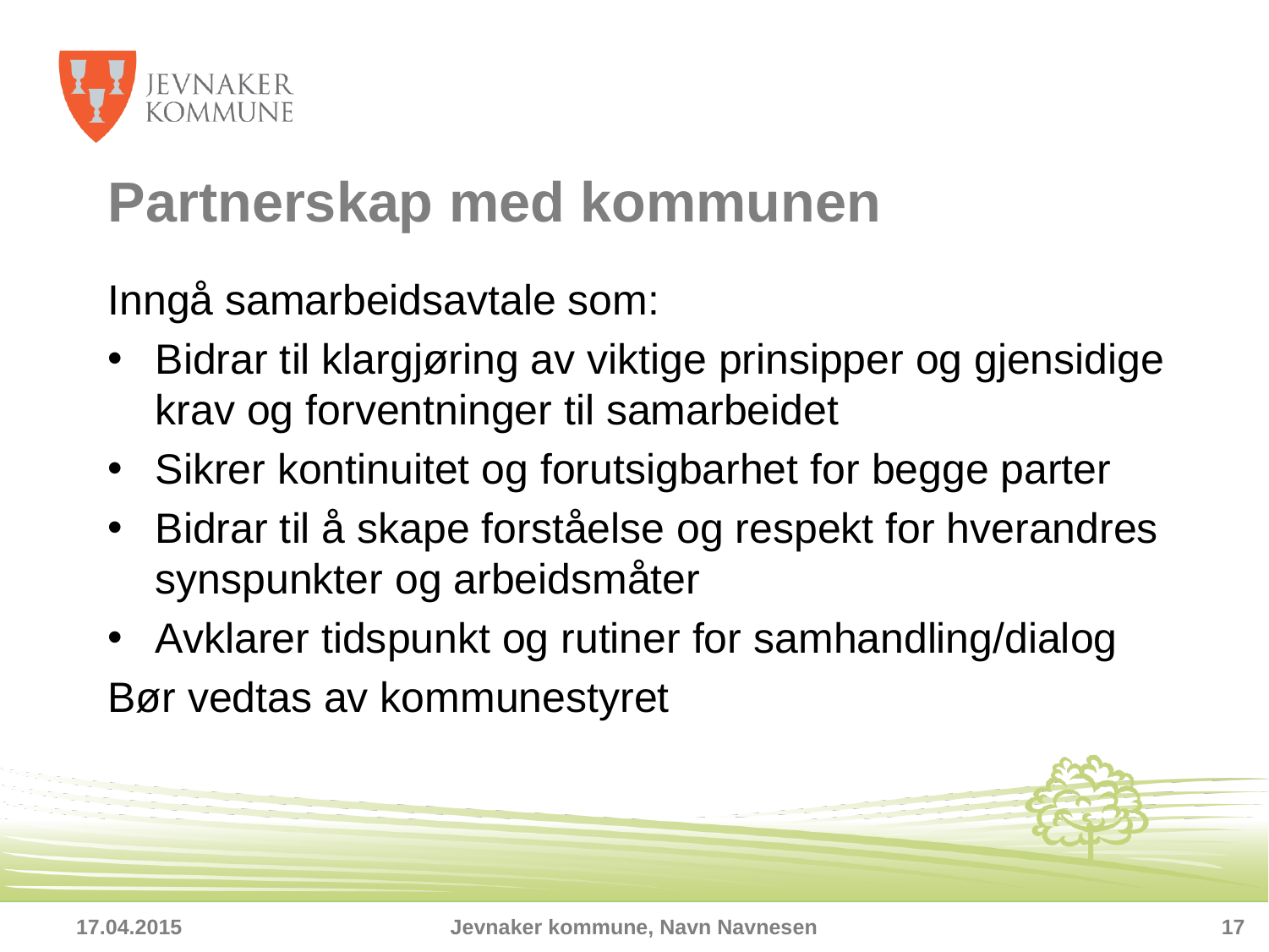

# Partnerskap med kommunen
Inngå samarbeidsavtale som:
Bidrar til klargjøring av viktige prinsipper og gjensidige krav og forventninger til samarbeidet
Sikrer kontinuitet og forutsigbarhet for begge parter
Bidrar til å skape forståelse og respekt for hverandres synspunkter og arbeidsmåter
Avklarer tidspunkt og rutiner for samhandling/dialog
Bør vedtas av kommunestyret
17.04.2015
Jevnaker kommune, Navn Navnesen
17